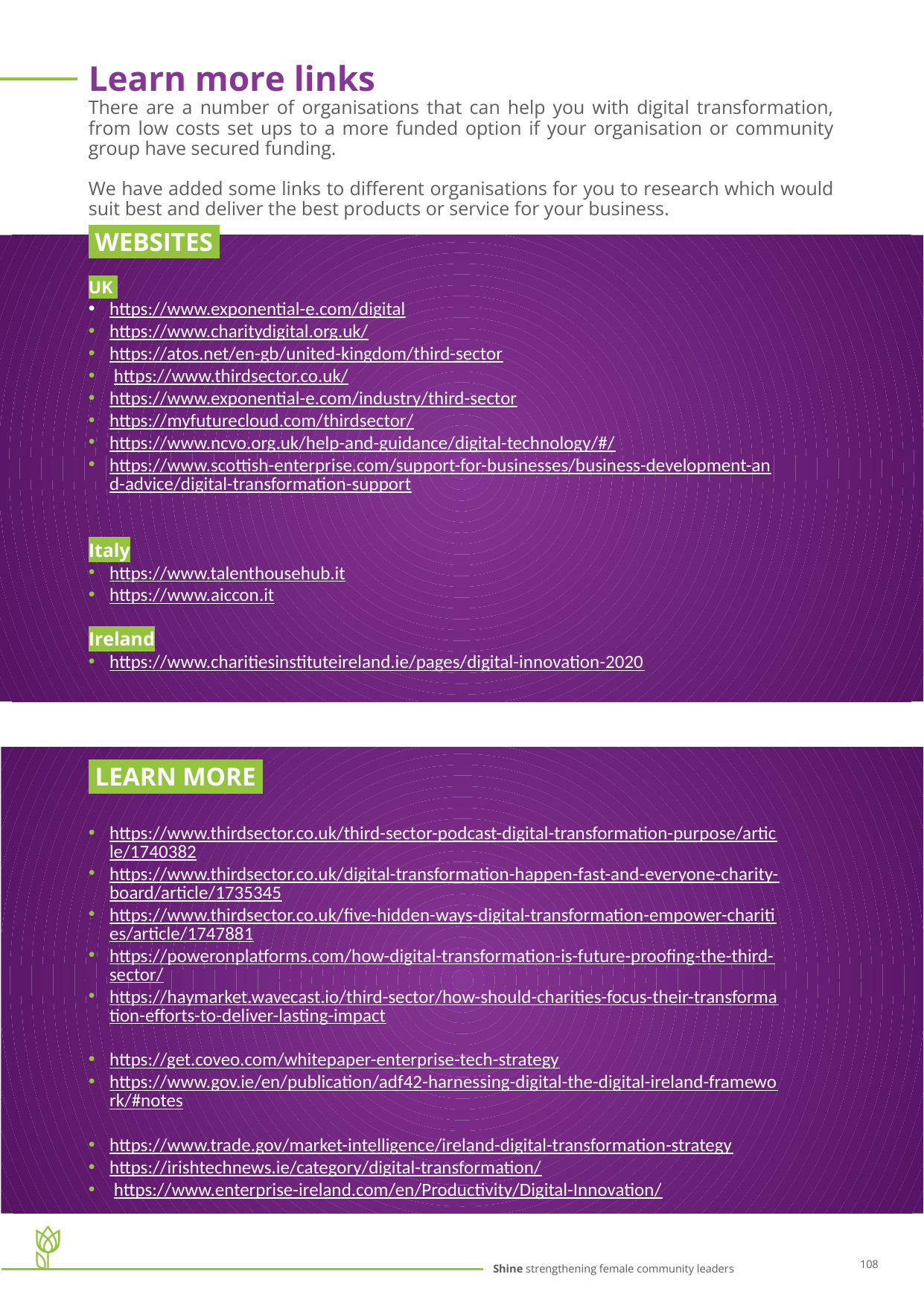

Learn more links
There are a number of organisations that can help you with digital transformation, from low costs set ups to a more funded option if your organisation or community group have secured funding.

We have added some links to different organisations for you to research which would suit best and deliver the best products or service for your business.

 WEBSITES.

UK
https://www.exponential-e.com/digital
https://www.charitydigital.org.uk/
https://atos.net/en-gb/united-kingdom/third-sector
 https://www.thirdsector.co.uk/
https://www.exponential-e.com/industry/third-sector
https://myfuturecloud.com/thirdsector/
https://www.ncvo.org.uk/help-and-guidance/digital-technology/#/
https://www.scottish-enterprise.com/support-for-businesses/business-development-and-advice/digital-transformation-support

Italy
https://www.talenthousehub.it
https://www.aiccon.it

Ireland
https://www.charitiesinstituteireland.ie/pages/digital-innovation-2020

 LEARN MORE.

https://www.thirdsector.co.uk/third-sector-podcast-digital-transformation-purpose/article/1740382
https://www.thirdsector.co.uk/digital-transformation-happen-fast-and-everyone-charity-board/article/1735345
https://www.thirdsector.co.uk/five-hidden-ways-digital-transformation-empower-charities/article/1747881
https://poweronplatforms.com/how-digital-transformation-is-future-proofing-the-third-sector/
https://haymarket.wavecast.io/third-sector/how-should-charities-focus-their-transformation-efforts-to-deliver-lasting-impact
https://get.coveo.com/whitepaper-enterprise-tech-strategy
https://www.gov.ie/en/publication/adf42-harnessing-digital-the-digital-ireland-framework/#notes
https://www.trade.gov/market-intelligence/ireland-digital-transformation-strategy
https://irishtechnews.ie/category/digital-transformation/
 https://www.enterprise-ireland.com/en/Productivity/Digital-Innovation/

108